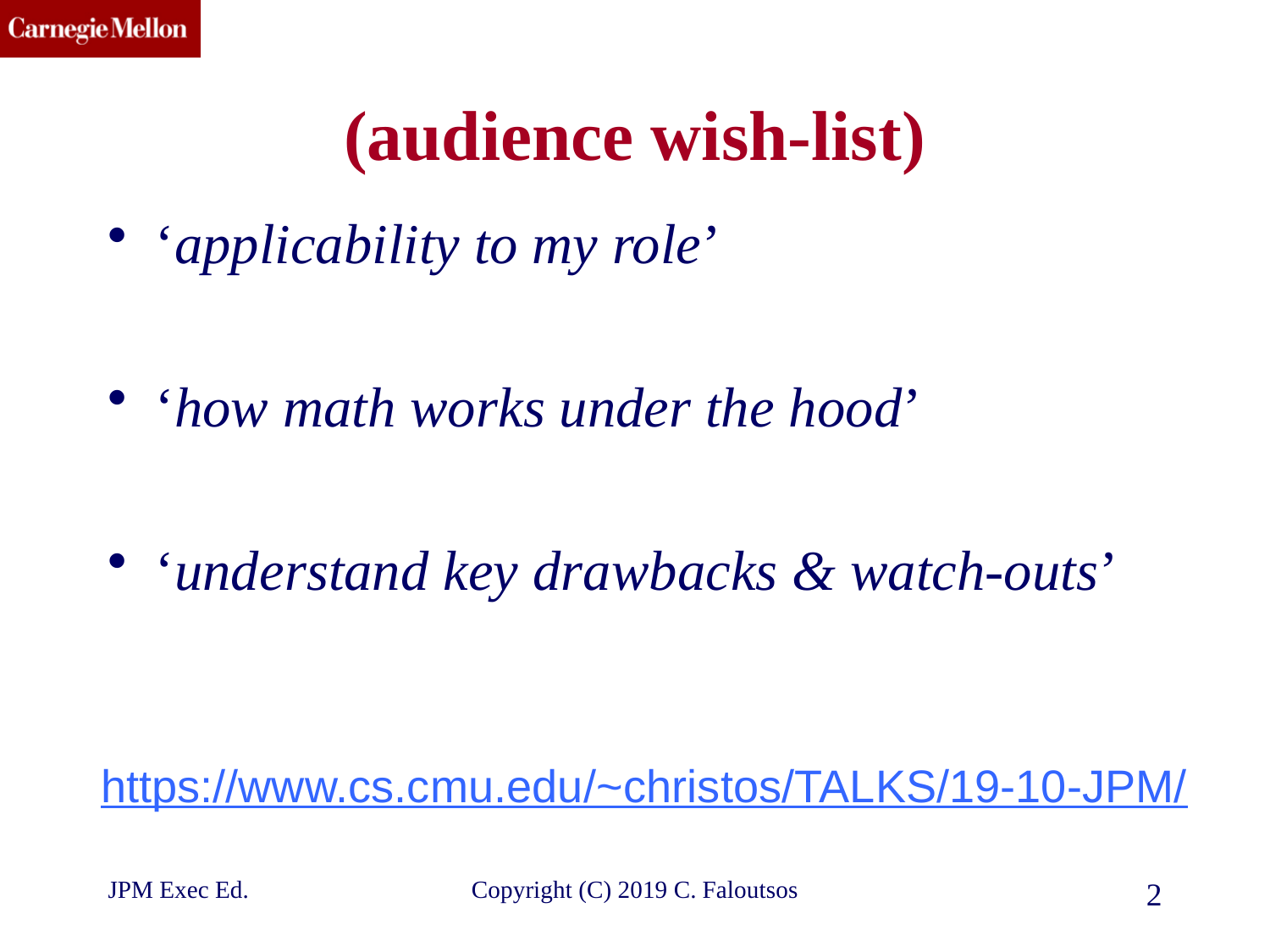

# (audience wish-list)
‘applicability to my role’

‘how math works under the hood’

‘understand key drawbacks & watch-outs’

https://www.cs.cmu.edu/~christos/TALKS/19-10-JPM/
JPM Exec Ed.
Copyright (C) 2019 C. Faloutsos
2